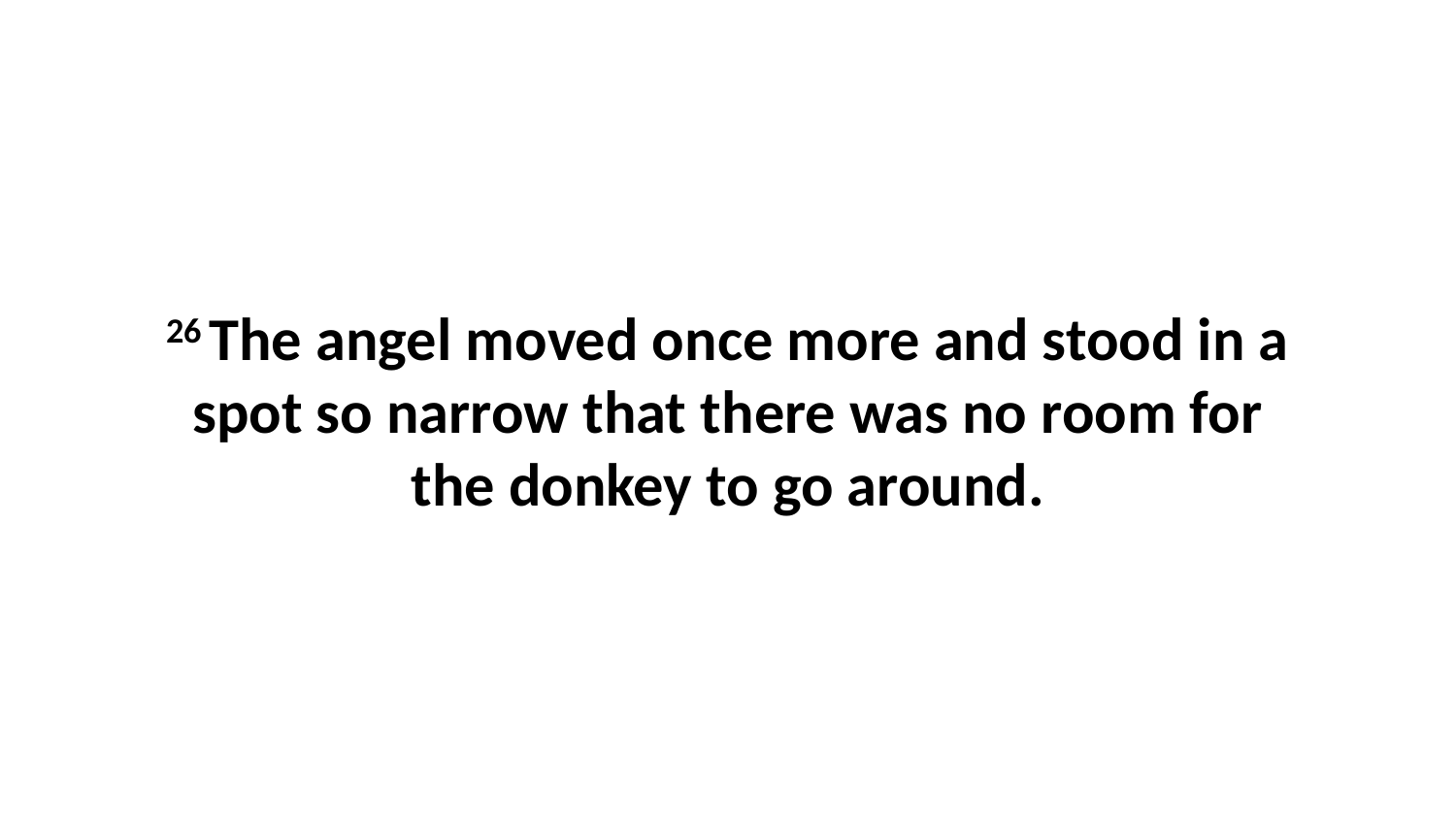

26 The angel moved once more and stood in a spot so narrow that there was no room for the donkey to go around.